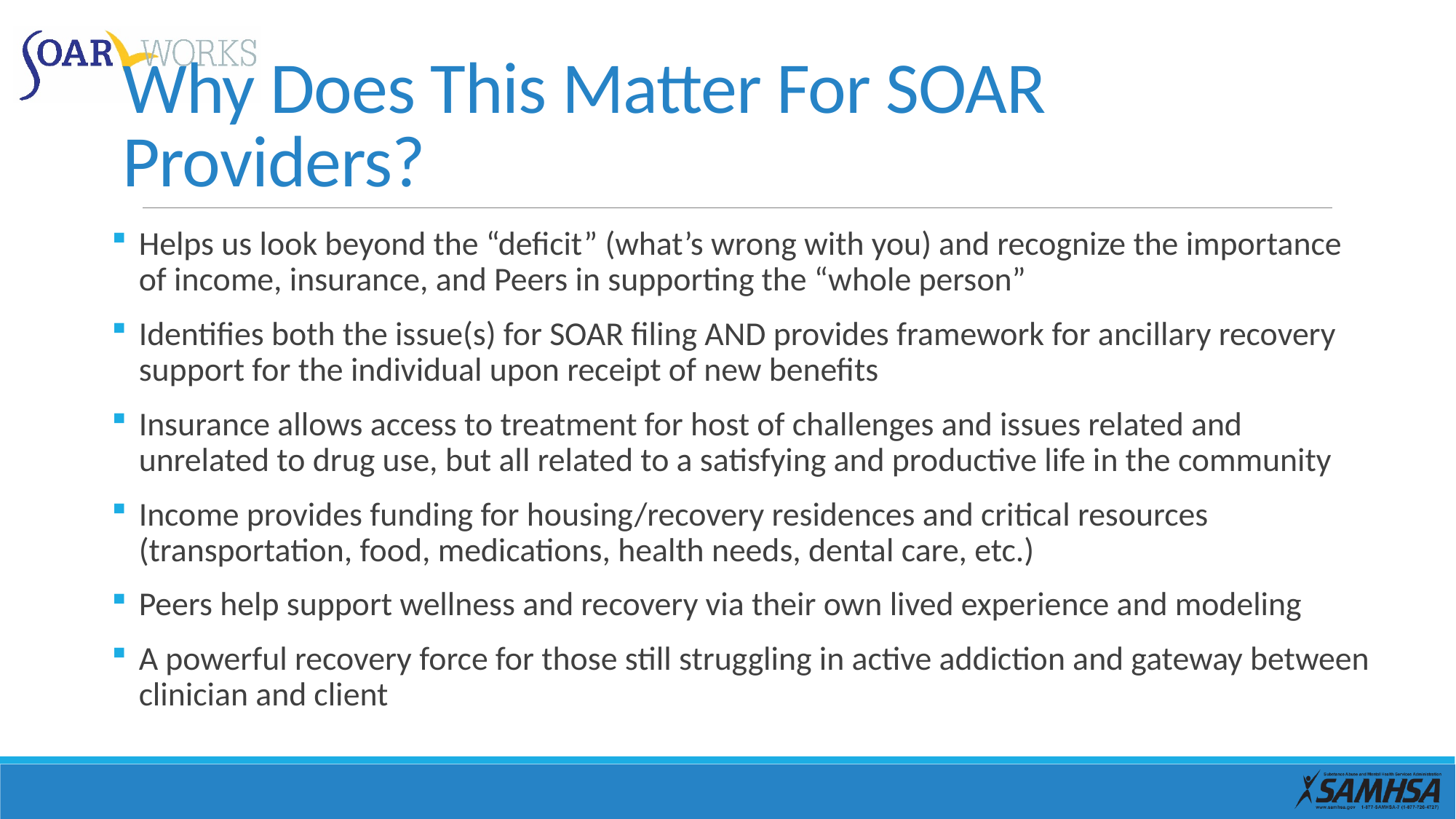

# Why Does This Matter For SOAR Providers?
Helps us look beyond the “deficit” (what’s wrong with you) and recognize the importance of income, insurance, and Peers in supporting the “whole person”
Identifies both the issue(s) for SOAR filing AND provides framework for ancillary recovery support for the individual upon receipt of new benefits
Insurance allows access to treatment for host of challenges and issues related and unrelated to drug use, but all related to a satisfying and productive life in the community
Income provides funding for housing/recovery residences and critical resources (transportation, food, medications, health needs, dental care, etc.)
Peers help support wellness and recovery via their own lived experience and modeling
A powerful recovery force for those still struggling in active addiction and gateway between clinician and client